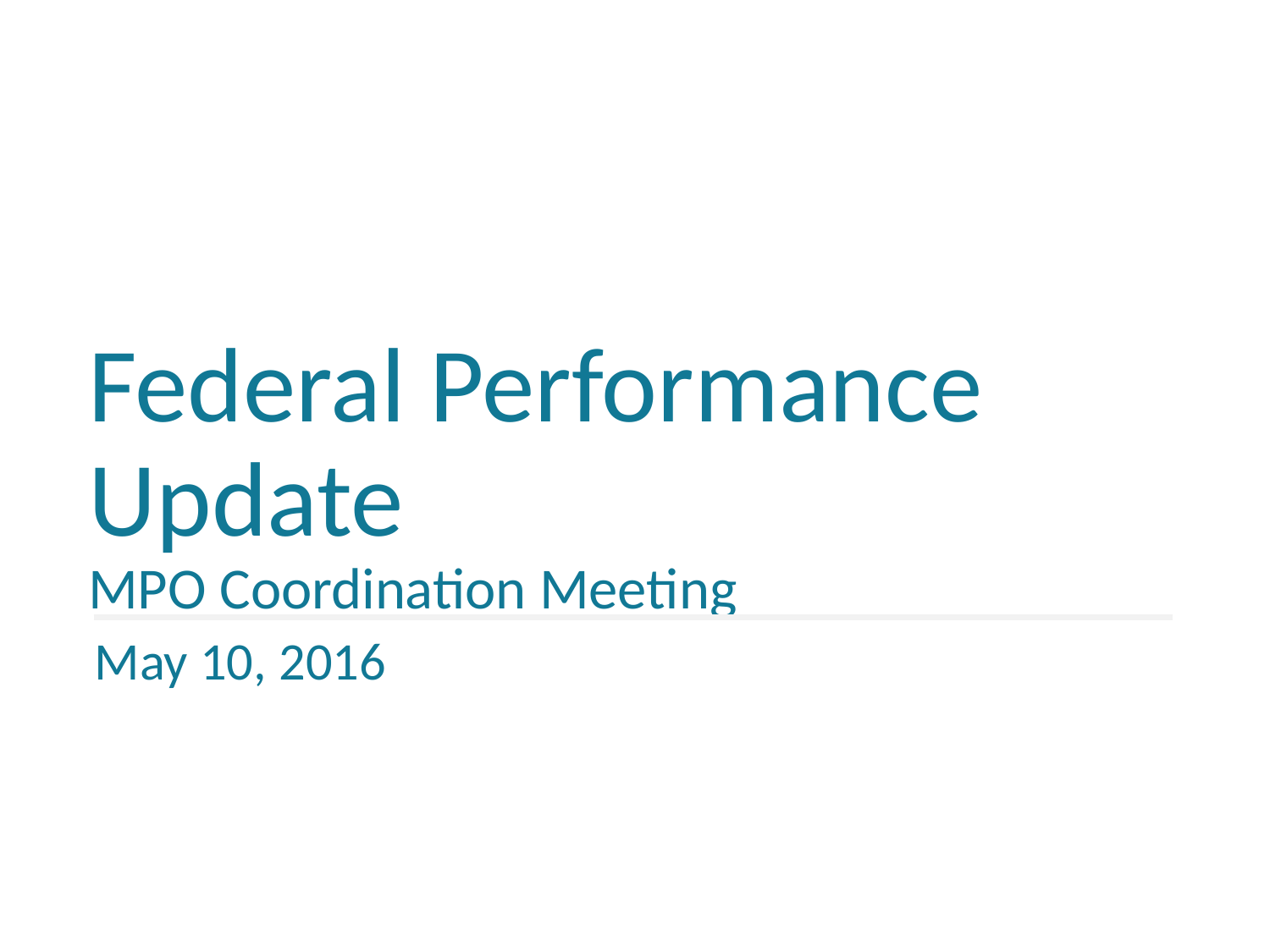

# Federal Performance Update MPO Coordination Meeting
May 10, 2016